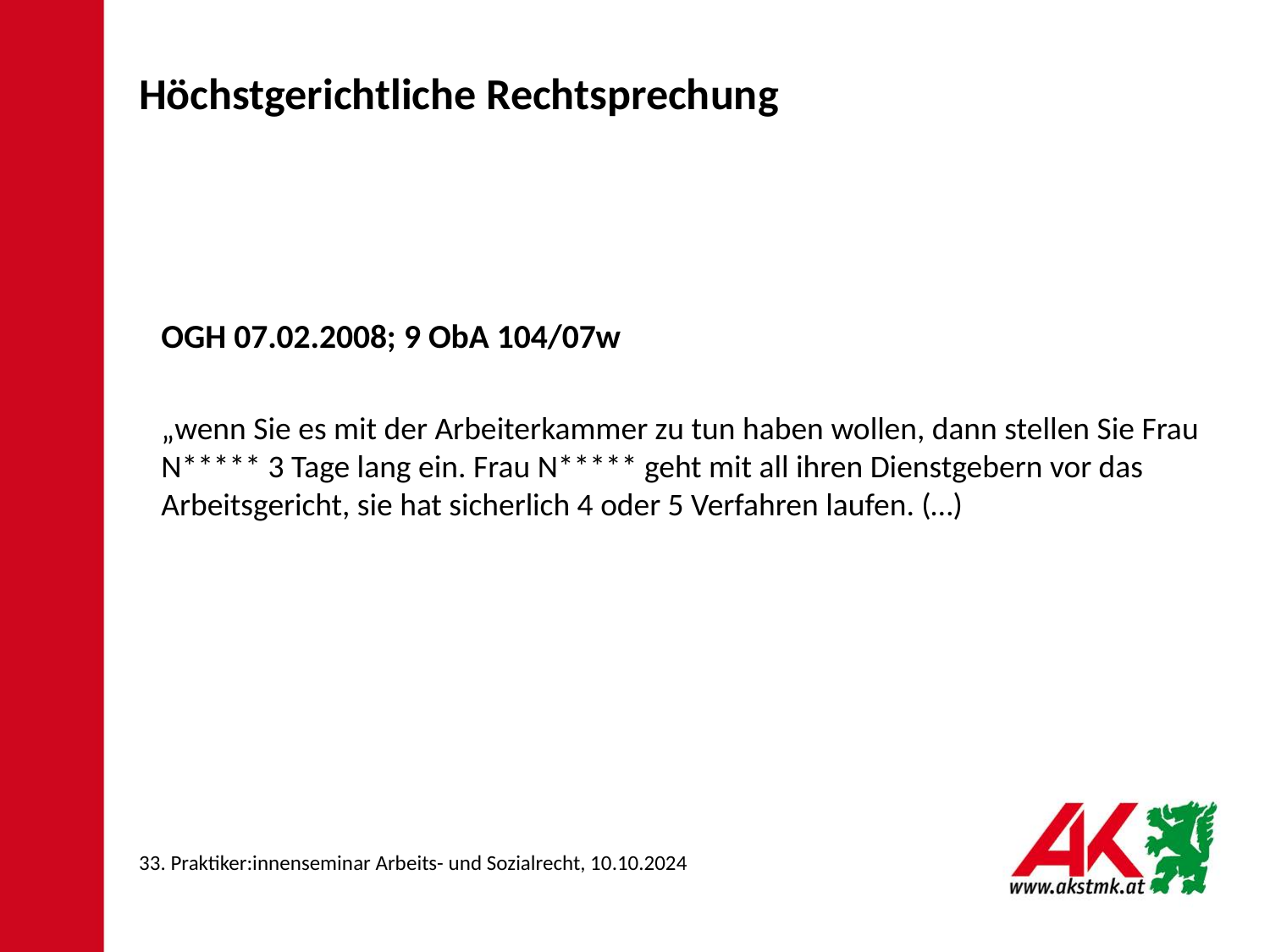

Höchstgerichtliche Rechtsprechung
OGH 07.02.2008; 9 ObA 104/07w

„wenn Sie es mit der Arbeiterkammer zu tun haben wollen, dann stellen Sie Frau N***** 3 Tage lang ein. Frau N***** geht mit all ihren Dienstgebern vor das Arbeitsgericht, sie hat sicherlich 4 oder 5 Verfahren laufen. (…)

33. Praktiker:innenseminar Arbeits- und Sozialrecht, 10.10.2024

7